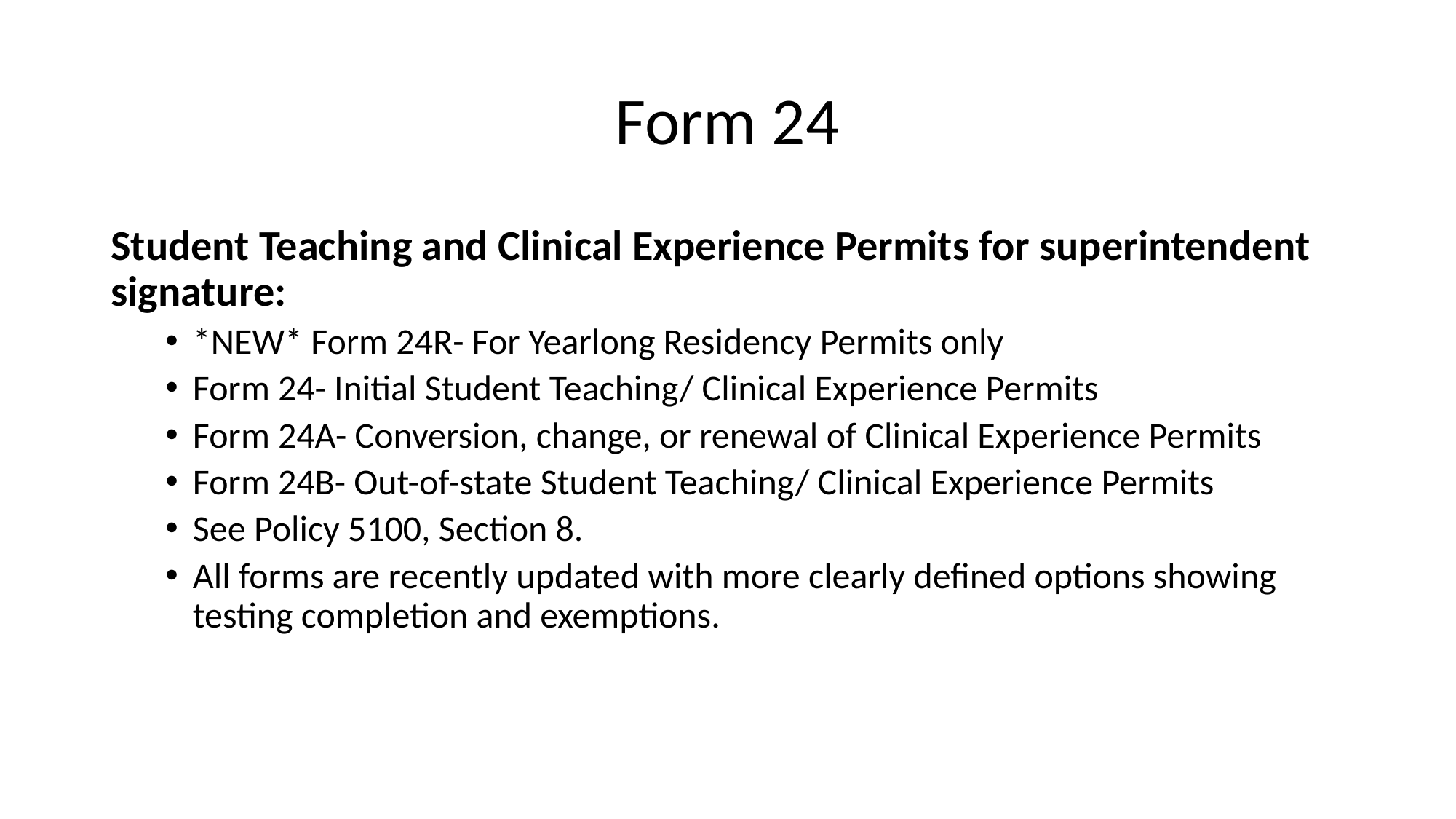

# Form 24
Student Teaching and Clinical Experience Permits for superintendent signature:
*NEW* Form 24R- For Yearlong Residency Permits only
Form 24- Initial Student Teaching/ Clinical Experience Permits
Form 24A- Conversion, change, or renewal of Clinical Experience Permits
Form 24B- Out-of-state Student Teaching/ Clinical Experience Permits
See Policy 5100, Section 8.
All forms are recently updated with more clearly defined options showing testing completion and exemptions.